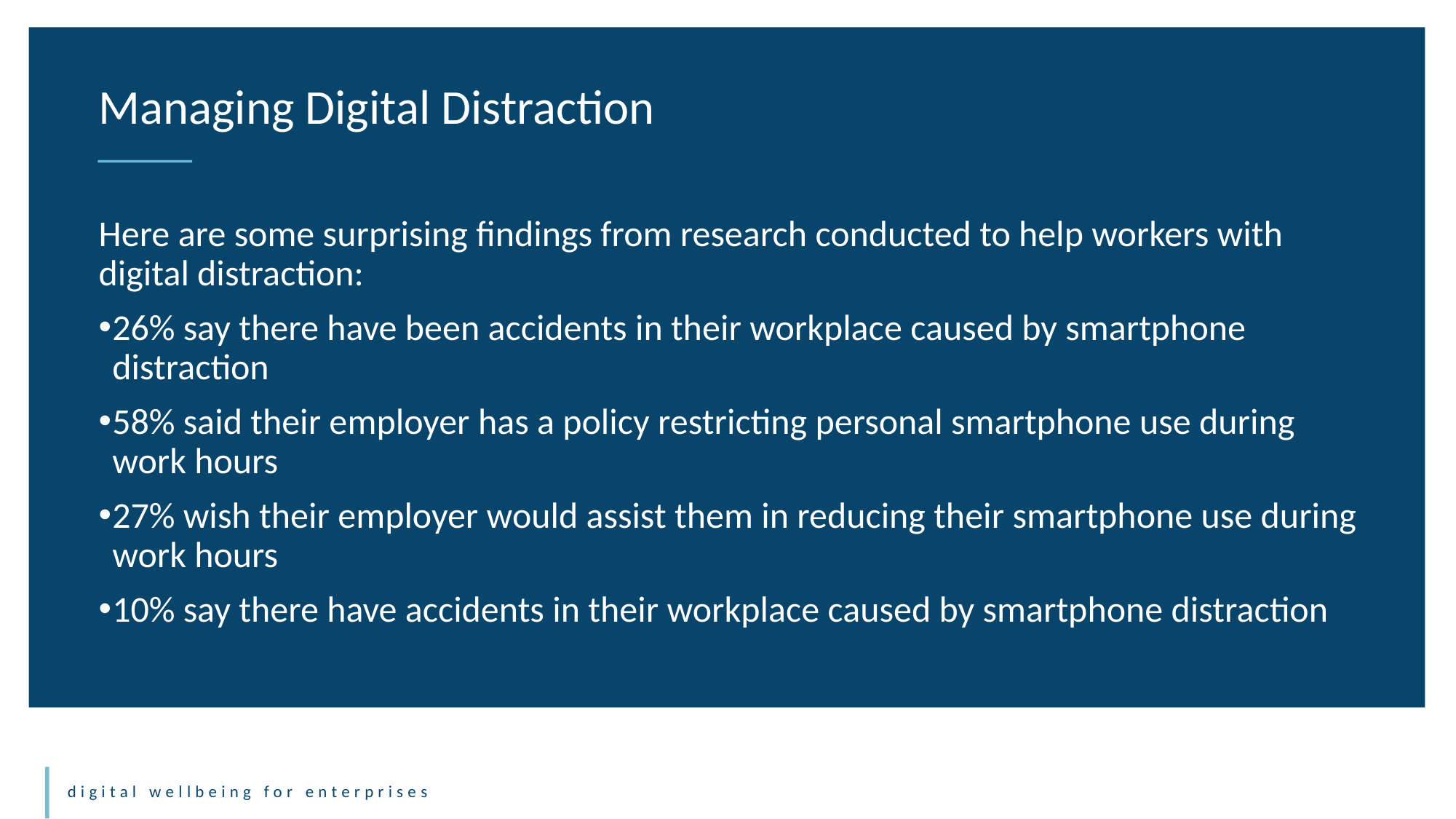

Managing Digital Distraction
Here are some surprising findings from research conducted to help workers with digital distraction:
26% say there have been accidents in their workplace caused by smartphone distraction​
58% said their employer has a policy restricting personal smartphone use during work hours
27% wish their employer would assist them in reducing their smartphone use during work hours
​​10% say there have accidents in their workplace caused by smartphone distraction